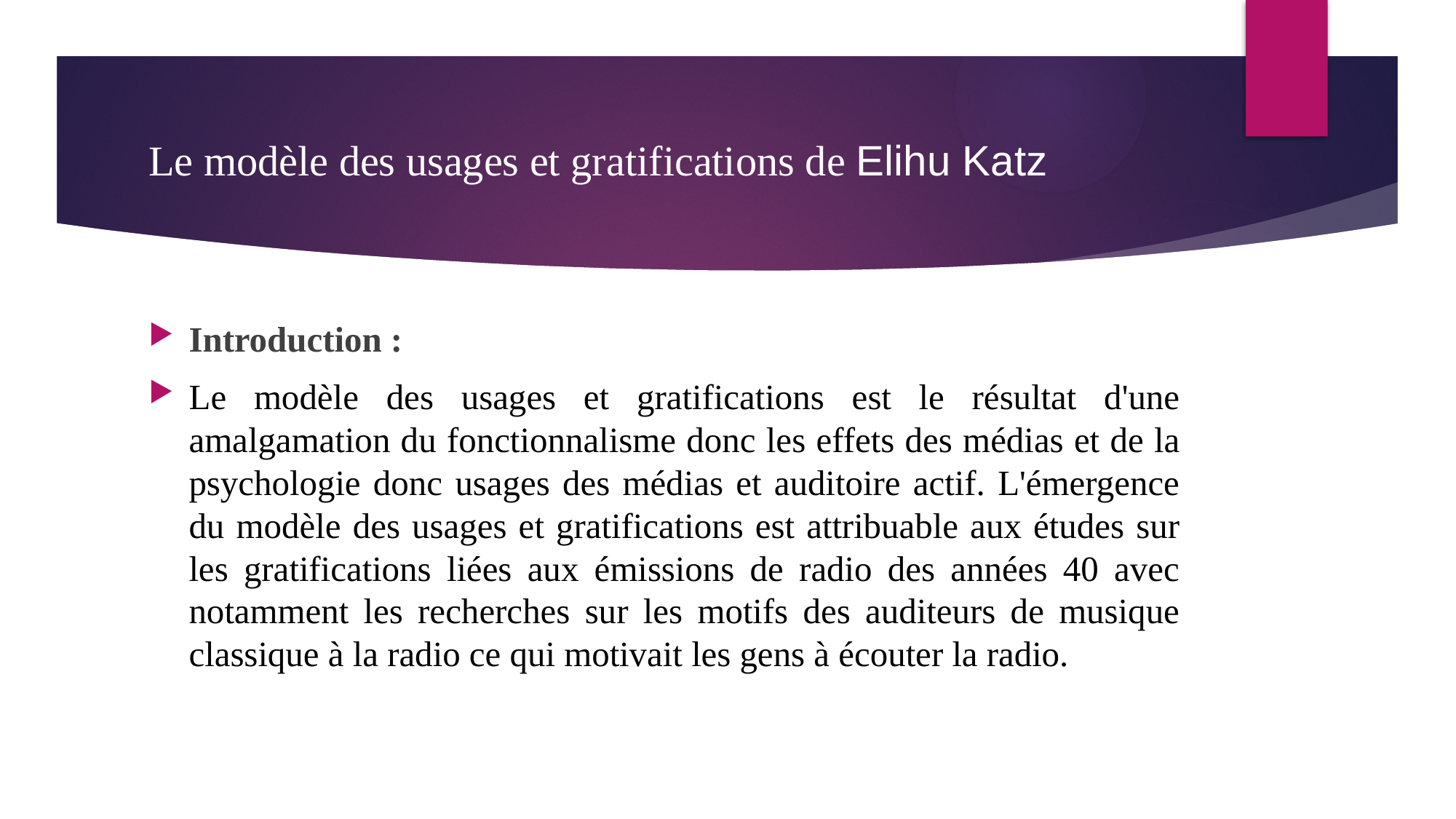

# Le modèle des usages et gratifications de Elihu Katz
Introduction :
Le modèle des usages et gratifications est le résultat d'une amalgamation du fonctionnalisme donc les effets des médias et de la psychologie donc usages des médias et auditoire actif. L'émergence du modèle des usages et gratifications est attribuable aux études sur les gratifications liées aux émissions de radio des années 40 avec notamment les recherches sur les motifs des auditeurs de musique classique à la radio ce qui motivait les gens à écouter la radio.